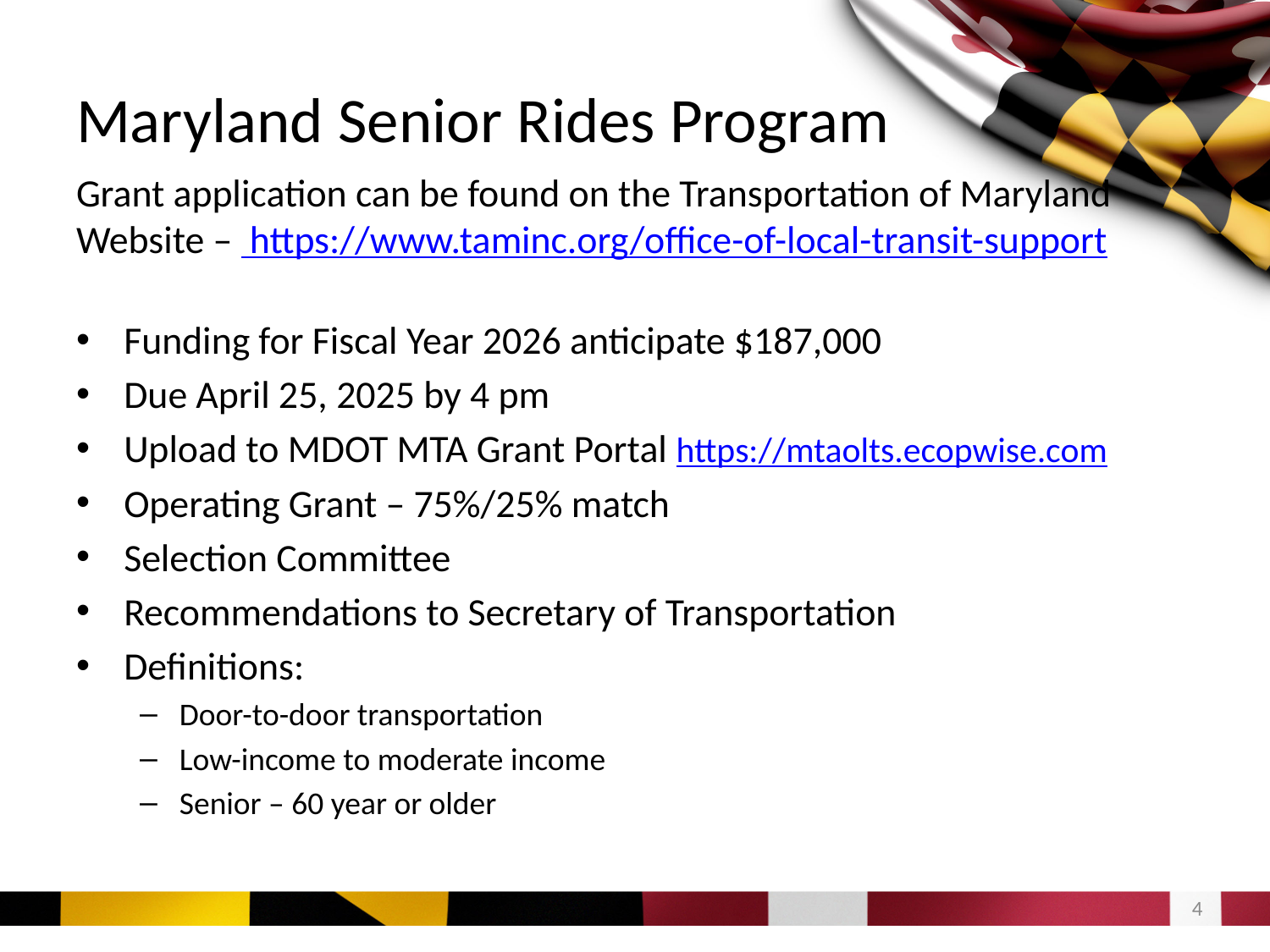

# Maryland Senior Rides Program
Grant application can be found on the Transportation of Maryland
Website –  https://www.taminc.org/office-of-local-transit-support
Funding for Fiscal Year 2026 anticipate $187,000
Due April 25, 2025 by 4 pm
Upload to MDOT MTA Grant Portal https://mtaolts.ecopwise.com
Operating Grant – 75%/25% match
Selection Committee
Recommendations to Secretary of Transportation
Definitions:
Door-to-door transportation
Low-income to moderate income
Senior – 60 year or older
4